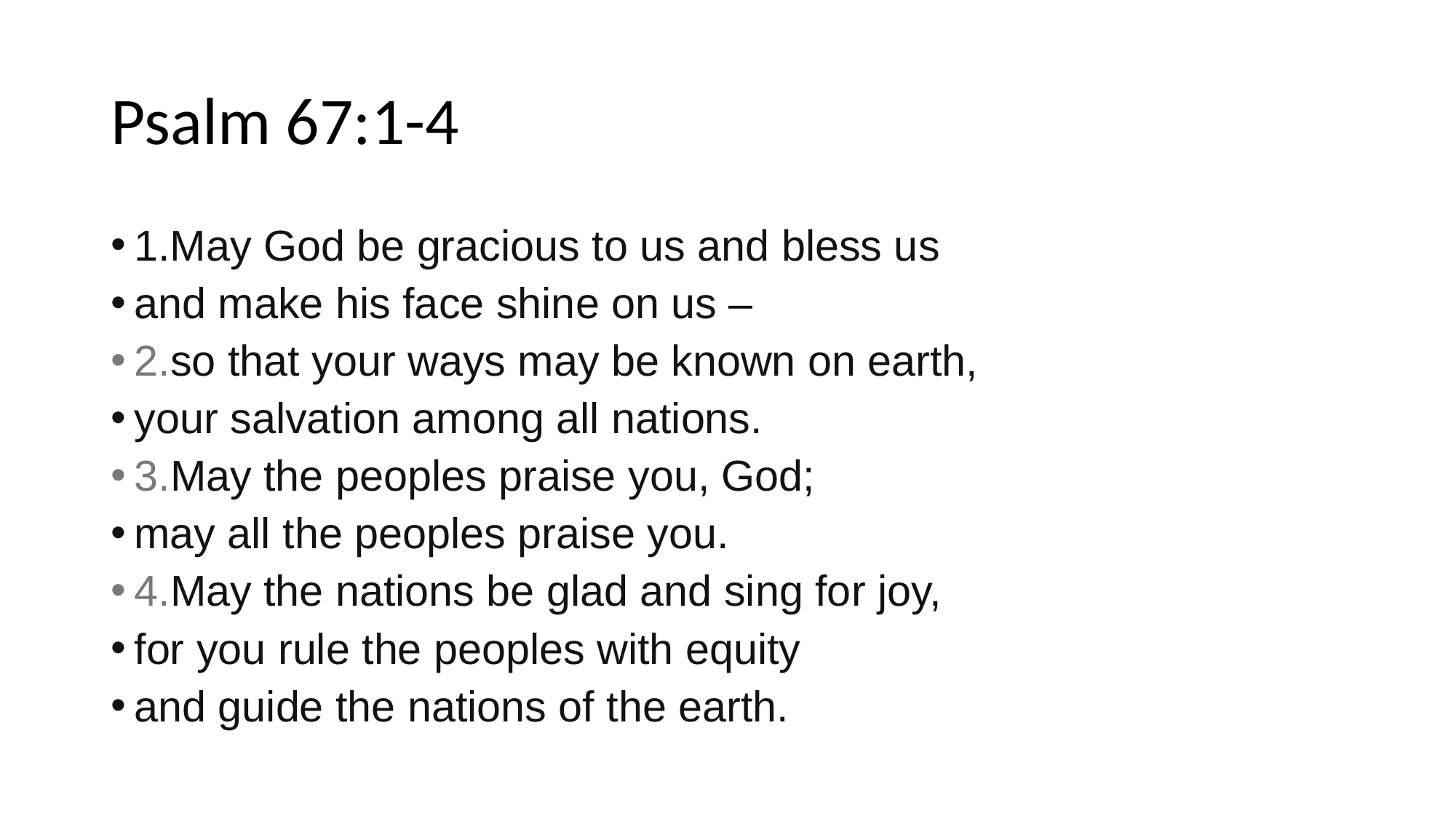

# Psalm 67:1-4
1.May God be gracious to us and bless us
and make his face shine on us –
2.so that your ways may be known on earth,
your salvation among all nations.
3.May the peoples praise you, God;
may all the peoples praise you.
4.May the nations be glad and sing for joy,
for you rule the peoples with equity
and guide the nations of the earth.